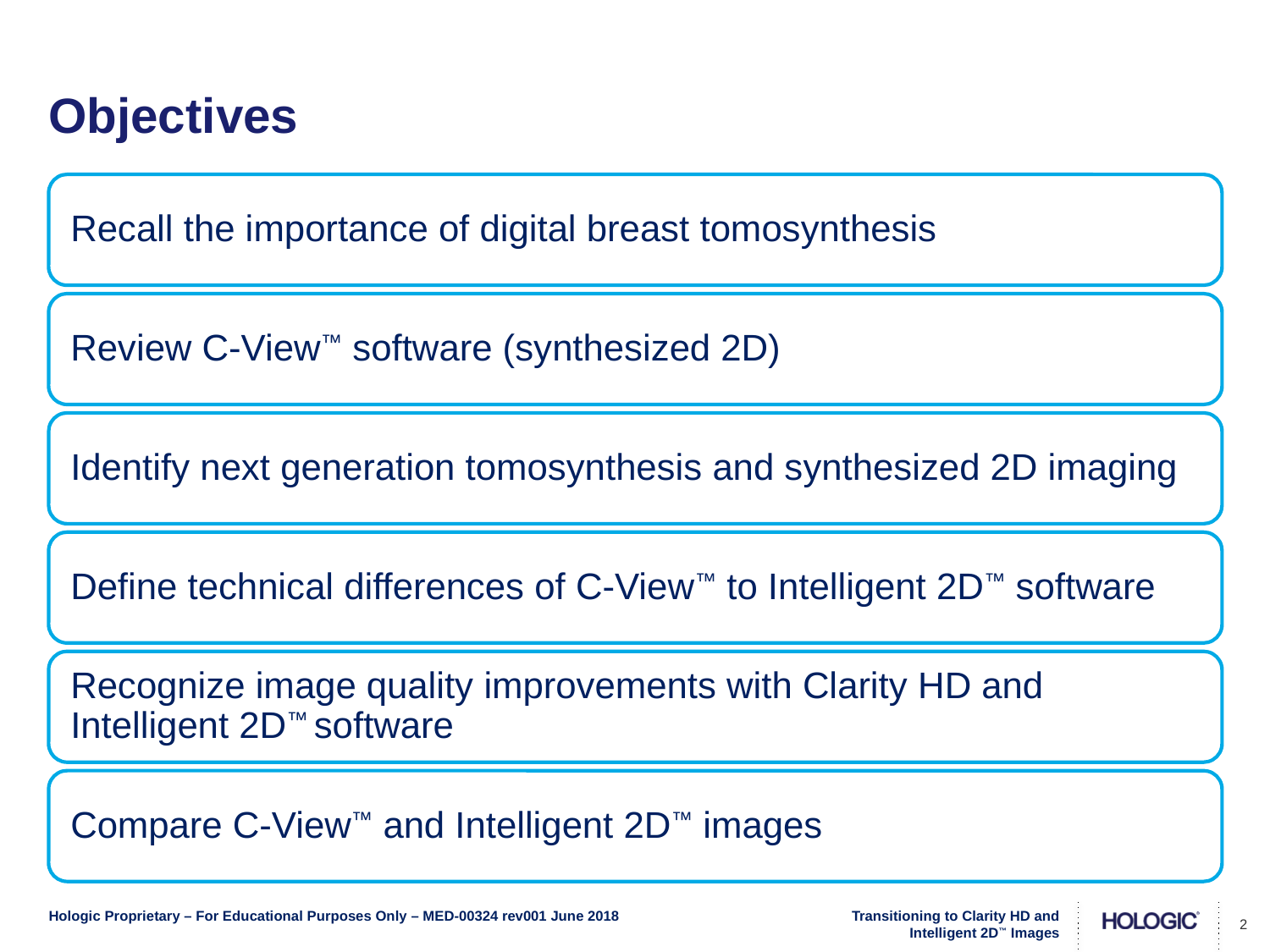

# Objectives
Recall the importance of digital breast tomosynthesis
Review C-View™ software (synthesized 2D)
Identify next generation tomosynthesis and synthesized 2D imaging
Define technical differences of C-View™ to Intelligent 2D™ software
Recognize image quality improvements with Clarity HD and Intelligent 2D™ software
Compare C-View™ and Intelligent 2D™ images
     2